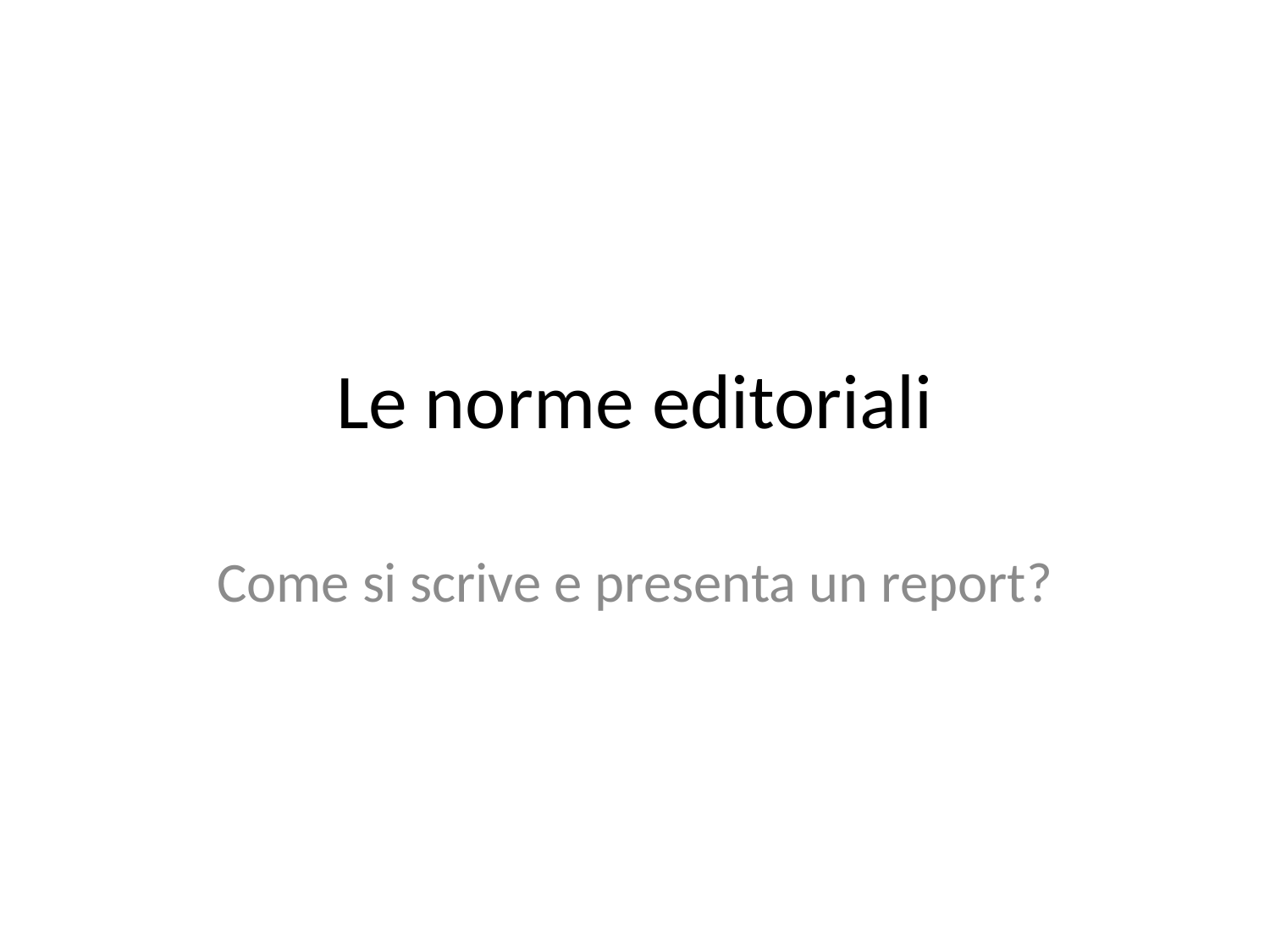

# Le norme editoriali
Come si scrive e presenta un report?